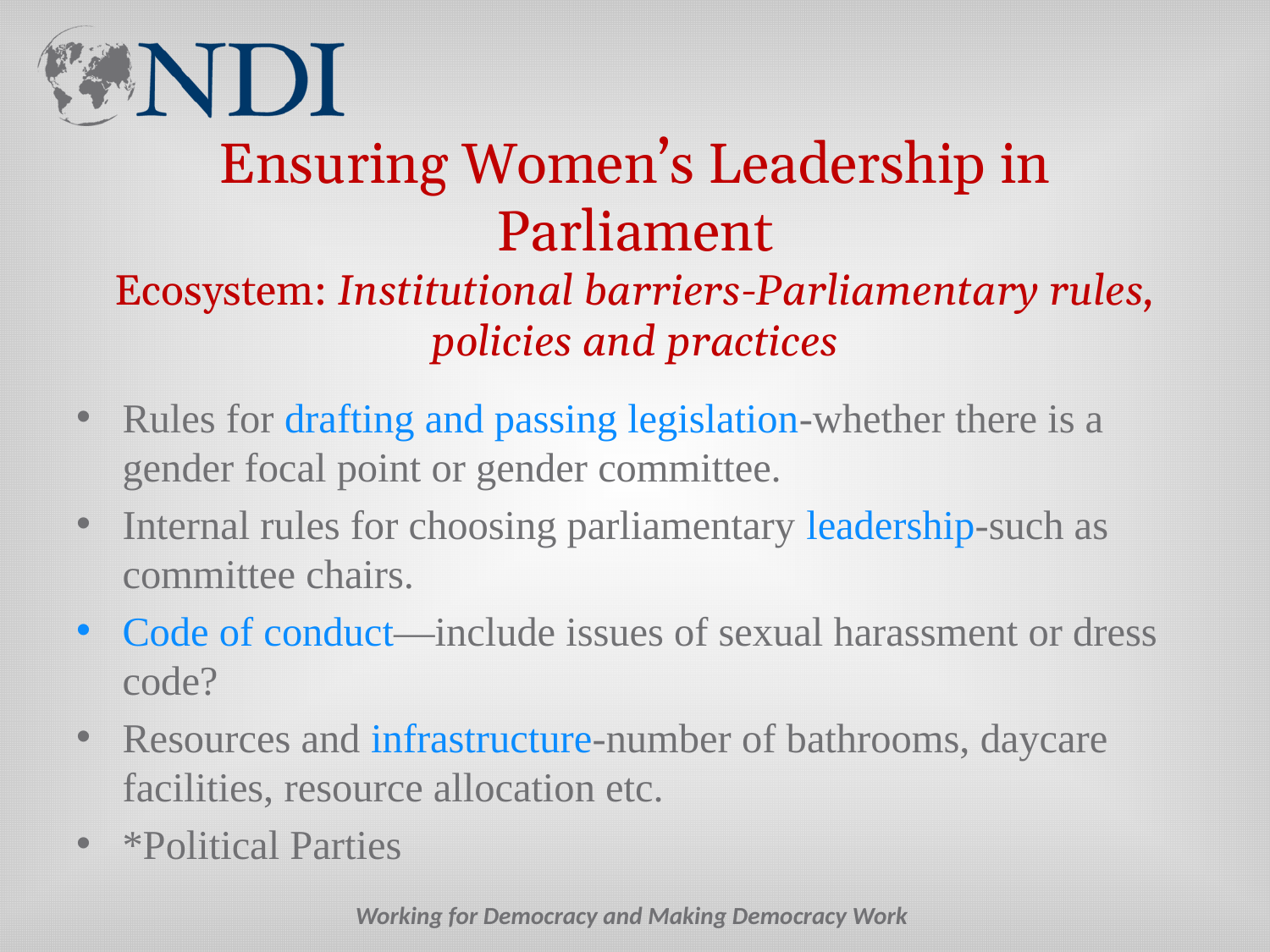

# Ensuring Women’s Leadership in Parliament Ecosystem: Institutional barriers-Parliamentary rules, policies and practices

Rules for drafting and passing legislation-whether there is a gender focal point or gender committee.
Internal rules for choosing parliamentary leadership-such as committee chairs.
Code of conduct—include issues of sexual harassment or dress code?
Resources and infrastructure-number of bathrooms, daycare facilities, resource allocation etc.
*Political Parties
Working for Democracy and Making Democracy Work